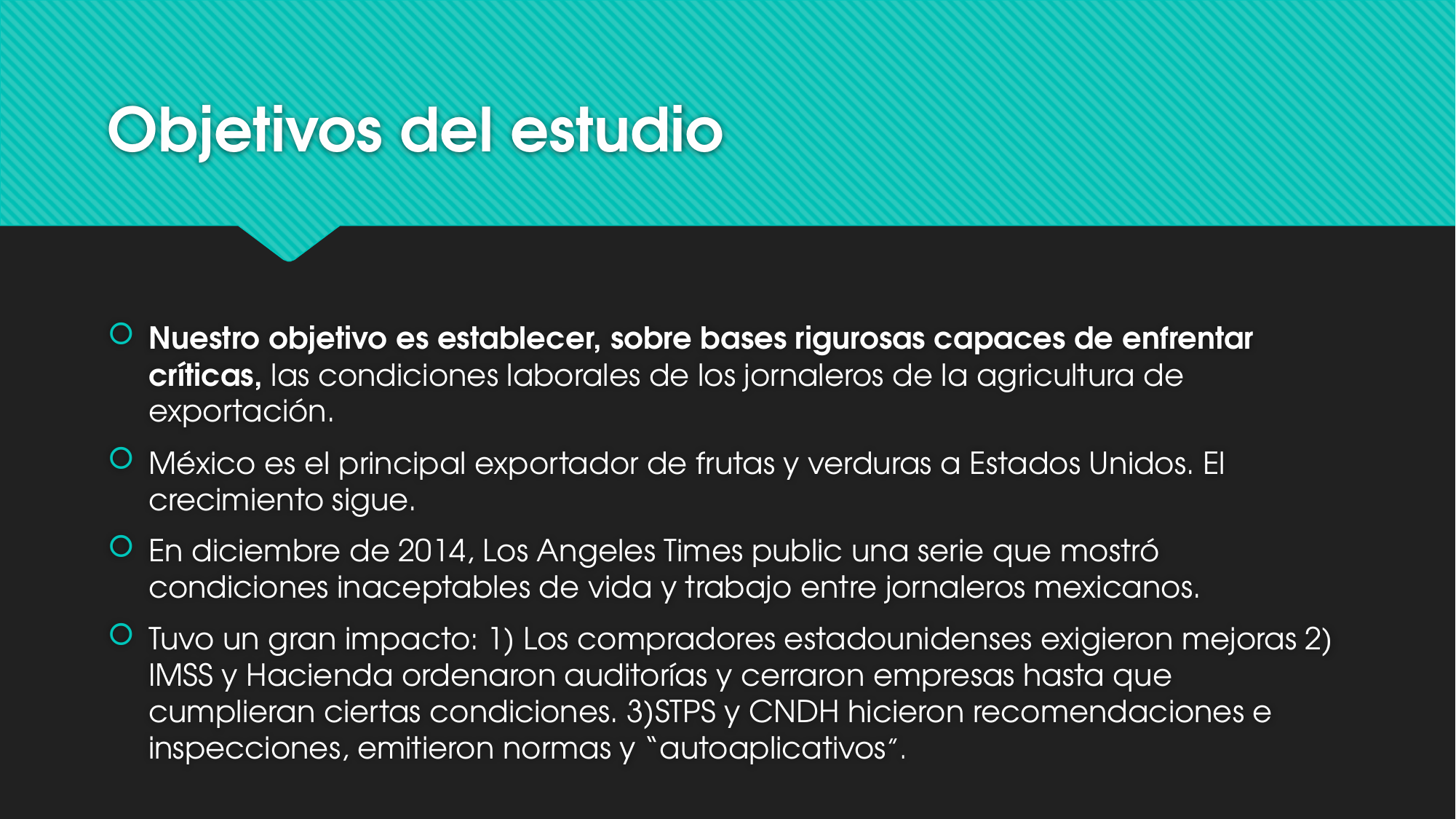

# Objetivos del estudio
Nuestro objetivo es establecer, sobre bases rigurosas capaces de enfrentar críticas, las condiciones laborales de los jornaleros de la agricultura de exportación.
México es el principal exportador de frutas y verduras a Estados Unidos. El crecimiento sigue.
En diciembre de 2014, Los Angeles Times public una serie que mostró condiciones inaceptables de vida y trabajo entre jornaleros mexicanos.
Tuvo un gran impacto: 1) Los compradores estadounidenses exigieron mejoras 2) IMSS y Hacienda ordenaron auditorías y cerraron empresas hasta que cumplieran ciertas condiciones. 3)STPS y CNDH hicieron recomendaciones e inspecciones, emitieron normas y “autoaplicativos”.